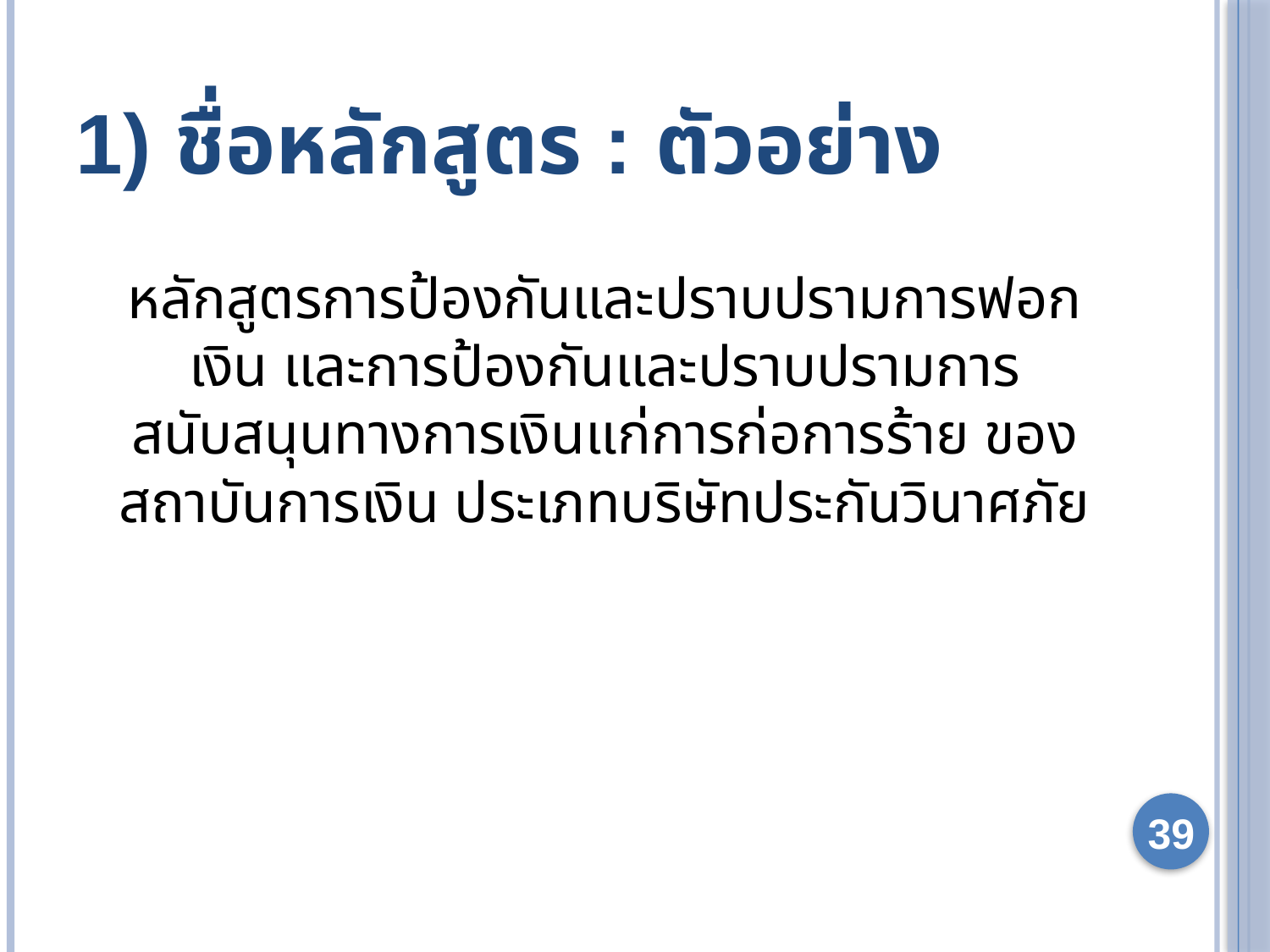

# 1) ชื่อหลักสูตร : ตัวอย่าง
หลักสูตรการป้องกันและปราบปรามการฟอกเงิน และการป้องกันและปราบปรามการสนับสนุนทางการเงินแก่การก่อการร้าย ของสถาบันการเงิน ประเภทบริษัทประกันวินาศภัย
39